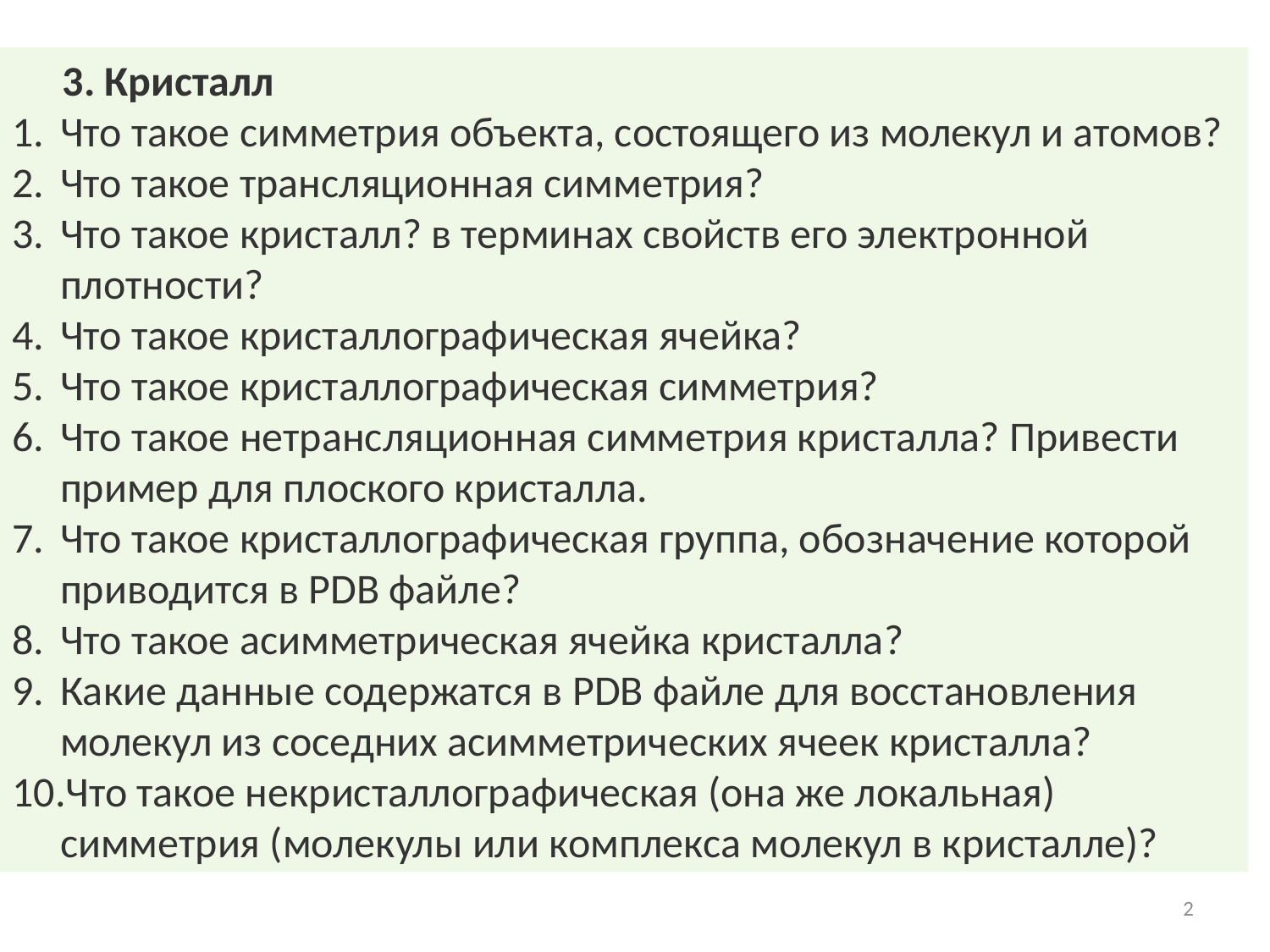

3. Кристалл
Что такое симметрия объекта, состоящего из молекул и атомов?
Что такое трансляционная симметрия?
Что такое кристалл? в терминах свойств его электронной плотности?
Что такое кристаллографическая ячейка?
Что такое кристаллографическая симметрия?
Что такое нетрансляционная симметрия кристалла? Привести пример для плоского кристалла.
Что такое кристаллографическая группа, обозначение которой приводится в PDB файле?
Что такое асимметрическая ячейка кристалла?
Какие данные содержатся в PDB файле для восстановления молекул из соседних асимметрических ячеек кристалла?
Что такое некристаллографическая (она же локальная) симметрия (молекулы или комплекса молекул в кристалле)?
2